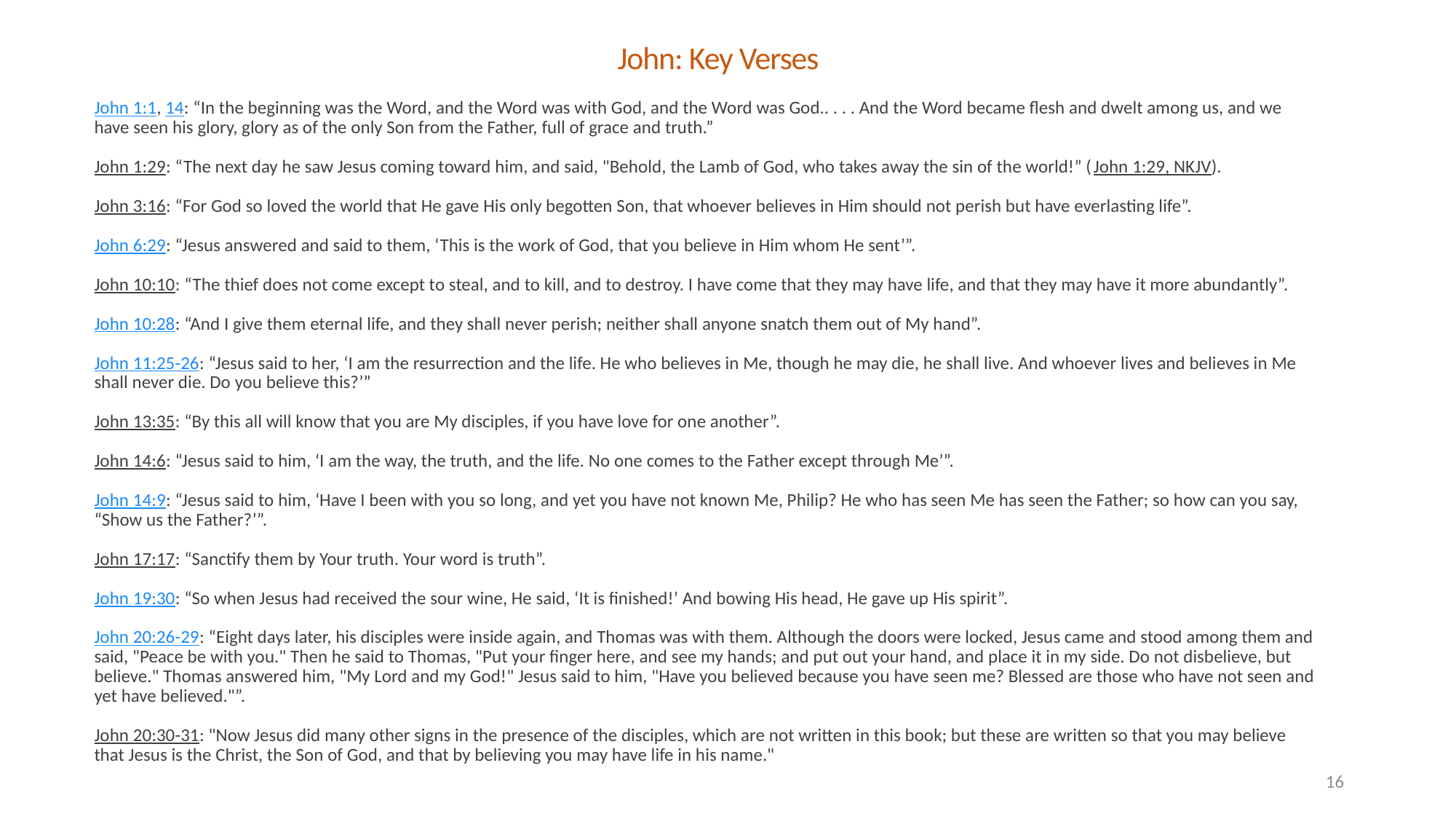

# John: Key Verses
John 1:1, 14: “In the beginning was the Word, and the Word was with God, and the Word was God.. . . . And the Word became flesh and dwelt among us, and we have seen his glory, glory as of the only Son from the Father, full of grace and truth.”
John 1:29: “The next day he saw Jesus coming toward him, and said, "Behold, the Lamb of God, who takes away the sin of the world!” (John 1:29, NKJV).
John 3:16: “For God so loved the world that He gave His only begotten Son, that whoever believes in Him should not perish but have everlasting life”.
John 6:29: “Jesus answered and said to them, ‘This is the work of God, that you believe in Him whom He sent’”.
John 10:10: “The thief does not come except to steal, and to kill, and to destroy. I have come that they may have life, and that they may have it more abundantly”.
John 10:28: “And I give them eternal life, and they shall never perish; neither shall anyone snatch them out of My hand”.
John 11:25-26: “Jesus said to her, ‘I am the resurrection and the life. He who believes in Me, though he may die, he shall live. And whoever lives and believes in Me shall never die. Do you believe this?’”
John 13:35: “By this all will know that you are My disciples, if you have love for one another”.
John 14:6: “Jesus said to him, ‘I am the way, the truth, and the life. No one comes to the Father except through Me’”.
John 14:9: “Jesus said to him, ‘Have I been with you so long, and yet you have not known Me, Philip? He who has seen Me has seen the Father; so how can you say, “Show us the Father?’”.
John 17:17: “Sanctify them by Your truth. Your word is truth”.
John 19:30: “So when Jesus had received the sour wine, He said, ‘It is finished!’ And bowing His head, He gave up His spirit”.
John 20:26-29: “Eight days later, his disciples were inside again, and Thomas was with them. Although the doors were locked, Jesus came and stood among them and said, "Peace be with you." Then he said to Thomas, "Put your finger here, and see my hands; and put out your hand, and place it in my side. Do not disbelieve, but believe." Thomas answered him, "My Lord and my God!" Jesus said to him, "Have you believed because you have seen me? Blessed are those who have not seen and yet have believed."”.

John 20:30-31: "Now Jesus did many other signs in the presence of the disciples, which are not written in this book; but these are written so that you may believe that Jesus is the Christ, the Son of God, and that by believing you may have life in his name."
16